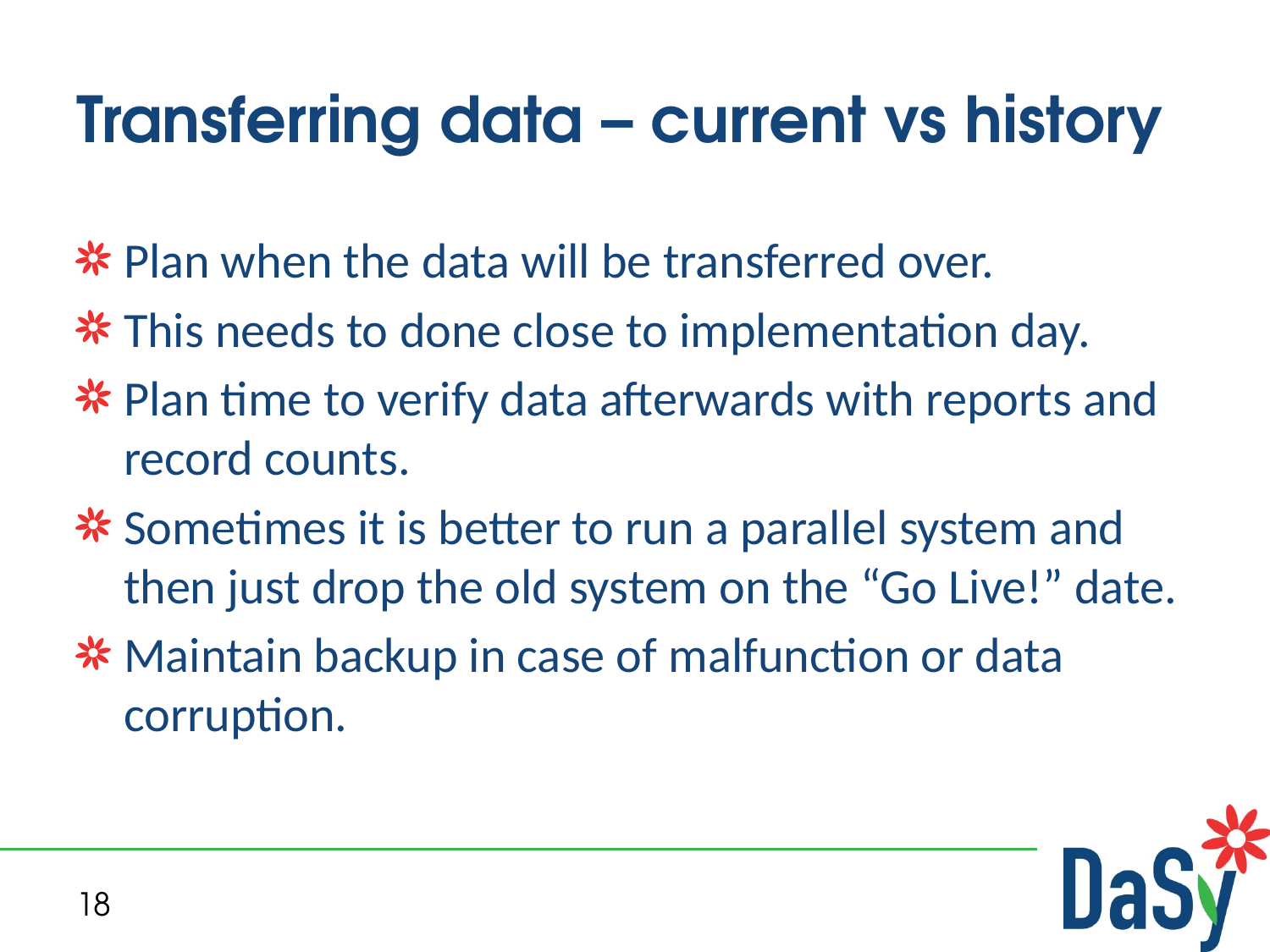

# Transferring data – current vs history
Plan when the data will be transferred over.
This needs to done close to implementation day.
Plan time to verify data afterwards with reports and record counts.
Sometimes it is better to run a parallel system and then just drop the old system on the “Go Live!” date.
Maintain backup in case of malfunction or data corruption.